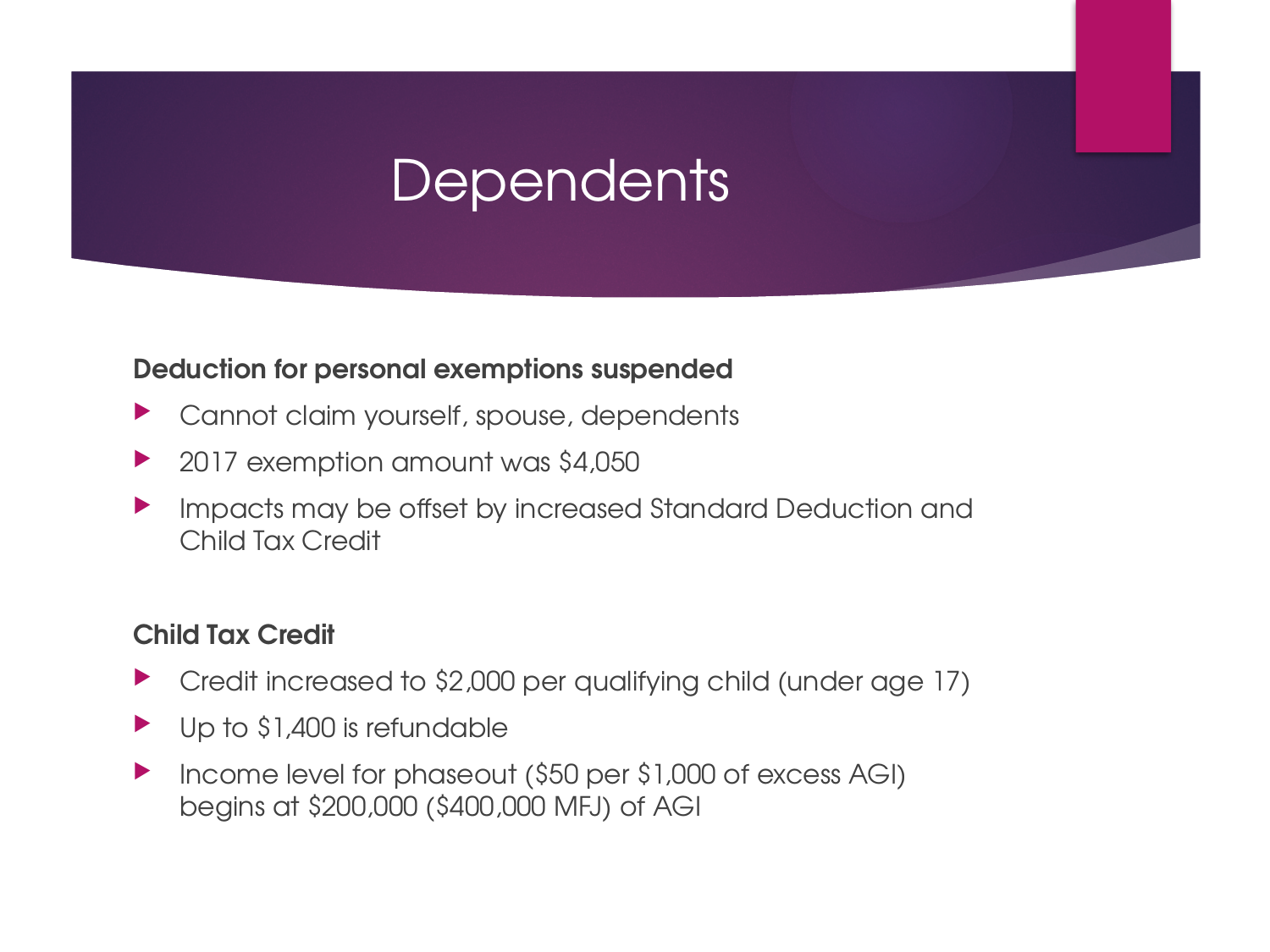

# Dependents
Deduction for personal exemptions suspended
Cannot claim yourself, spouse, dependents
2017 exemption amount was $4,050
Impacts may be offset by increased Standard Deduction and Child Tax Credit

Child Tax Credit
Credit increased to $2,000 per qualifying child (under age 17)
Up to $1,400 is refundable
Income level for phaseout ($50 per $1,000 of excess AGI) begins at $200,000 ($400,000 MFJ) of AGI